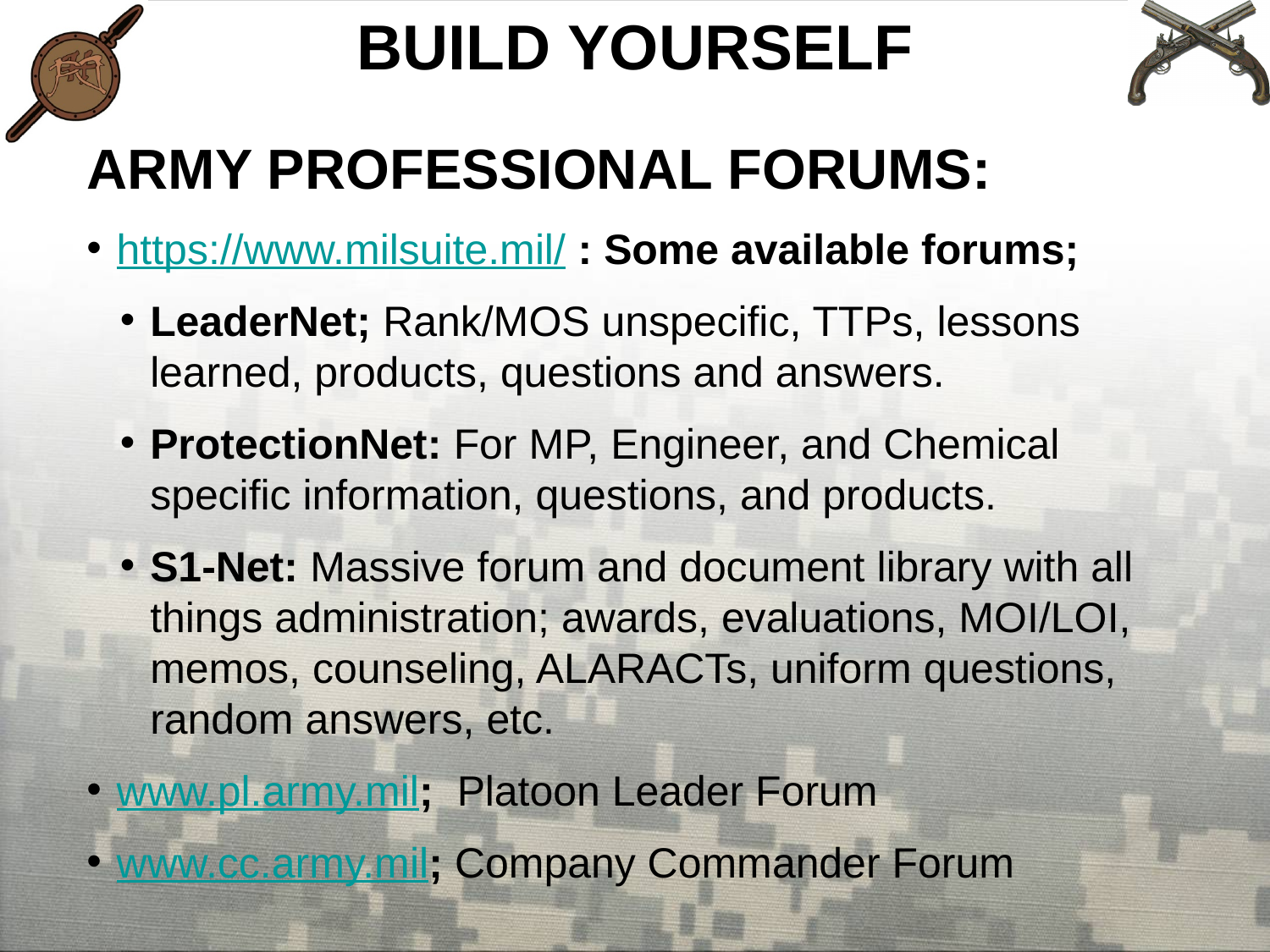

BUILD YOURSELF
ARMY PROFESSIONAL FORUMS:
https://www.milsuite.mil/ : Some available forums;
LeaderNet; Rank/MOS unspecific, TTPs, lessons learned, products, questions and answers.
ProtectionNet: For MP, Engineer, and Chemical specific information, questions, and products.
S1-Net: Massive forum and document library with all things administration; awards, evaluations, MOI/LOI, memos, counseling, ALARACTs, uniform questions, random answers, etc.
www.pl.army.mil;  Platoon Leader Forum
www.cc.army.mil; Company Commander Forum